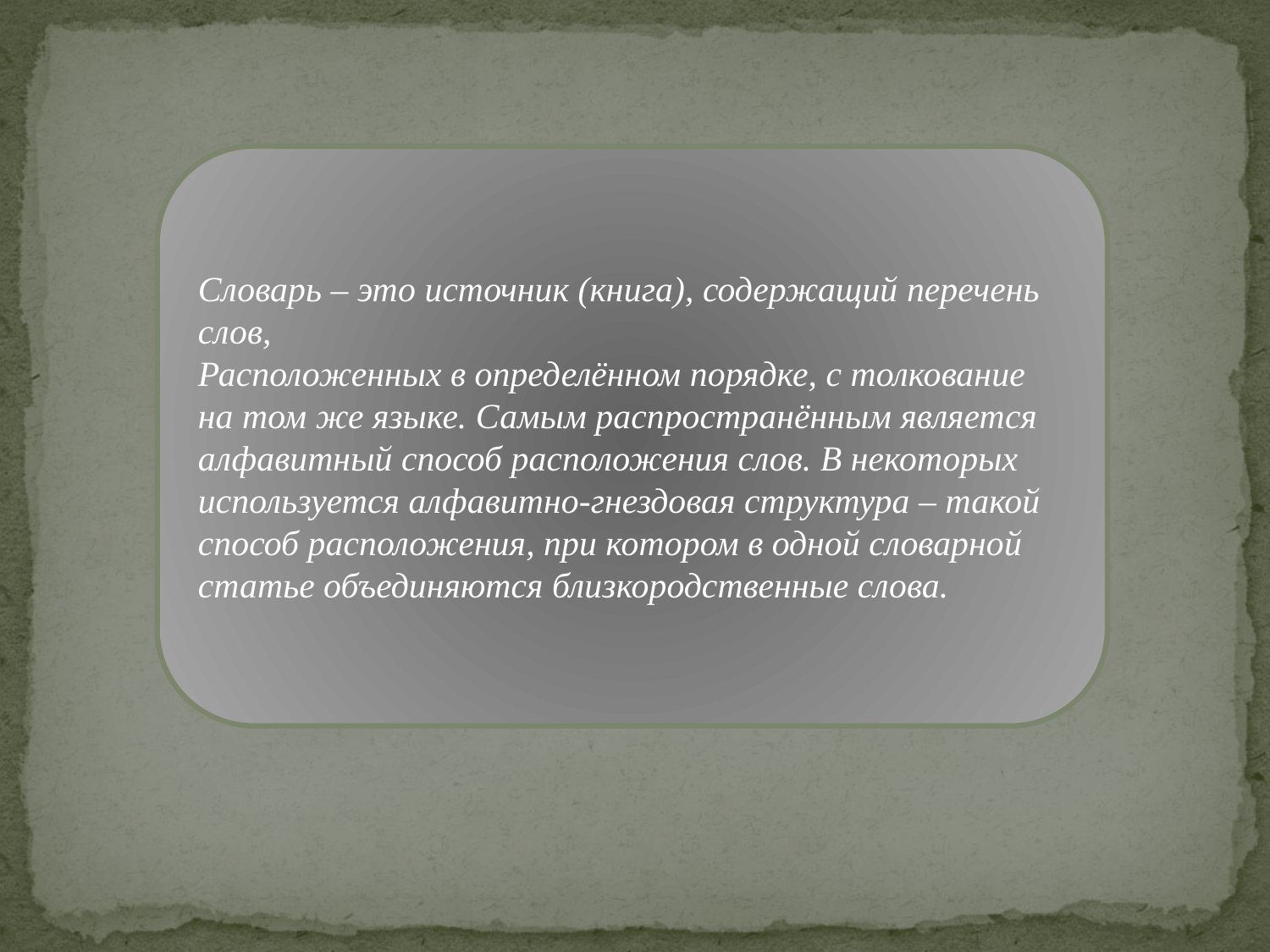

Словарь – это источник (книга), содержащий перечень слов,
Расположенных в определённом порядке, с толкование на том же языке. Самым распространённым является алфавитный способ расположения слов. В некоторых используется алфавитно-гнездовая структура – такой способ расположения, при котором в одной словарной статье объединяются близкородственные слова.

#